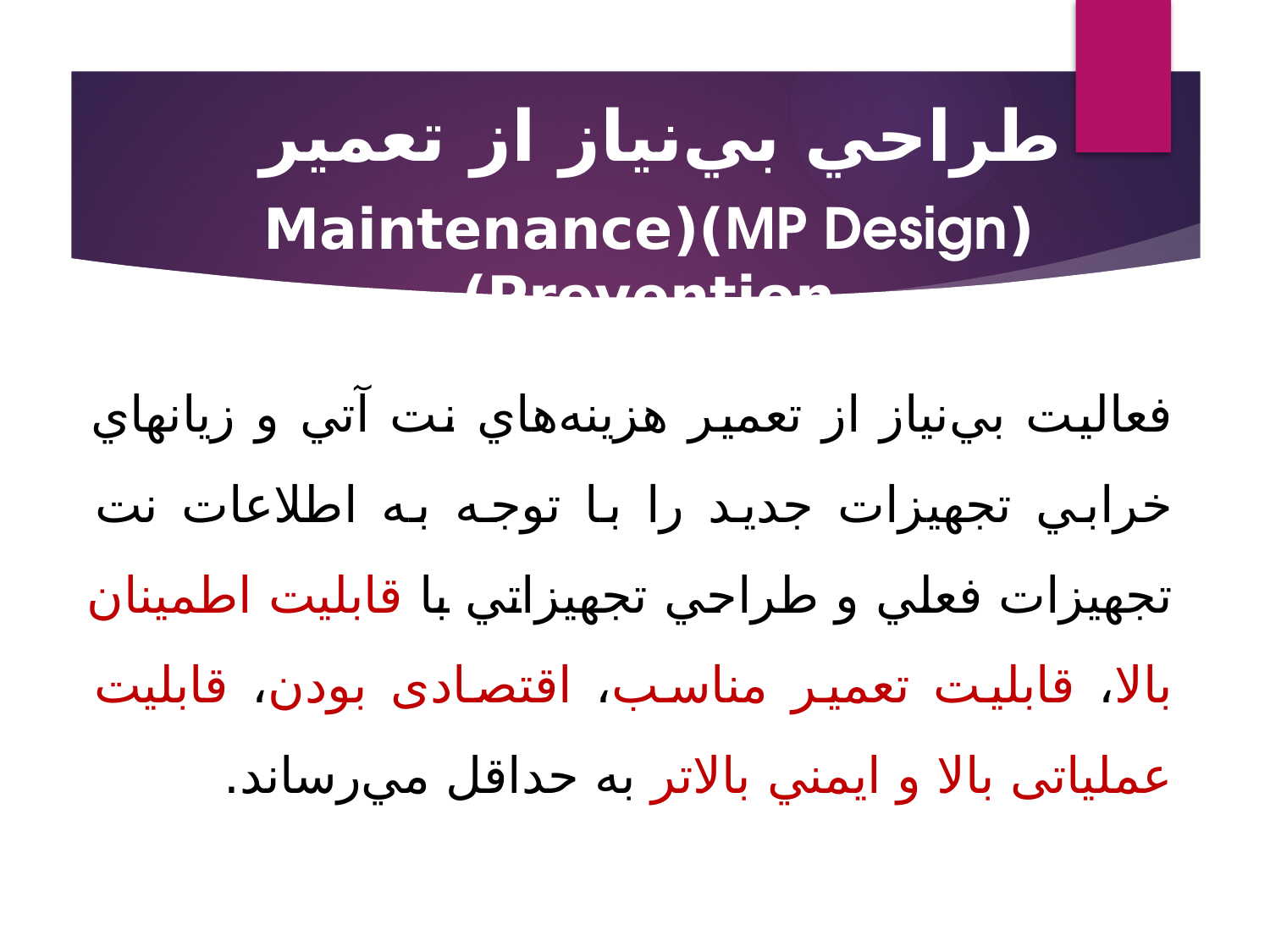

طراحي بي‌نياز از تعمير
(MP Design)(Maintenance Prevention)
# فعاليت بي‌نياز از تعمير هزينه‌هاي نت آتي و زيانهاي خرابي تجهيزات جديد را با توجه به اطلاعات نت تجهيزات فعلي و طراحي تجهيزاتي با قابليت اطمينان بالا، قابليت تعمير مناسب، اقتصادی بودن، قابليت عملياتی بالا و ايمني بالاتر به حداقل مي‌رساند.